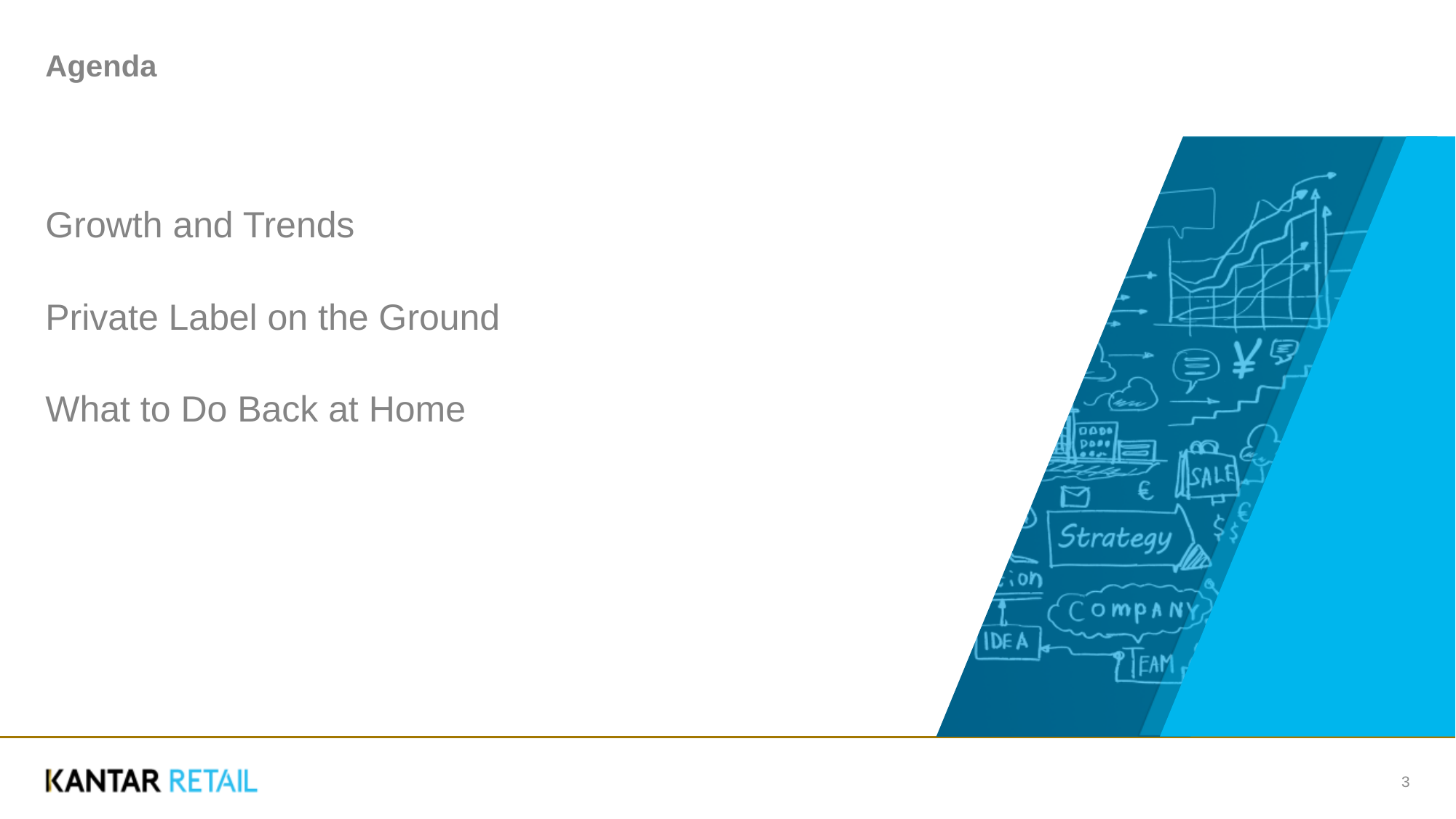

# Agenda

| Growth and Trends |
| --- |
| Private Label on the Ground |
| What to Do Back at Home |
|  |
3